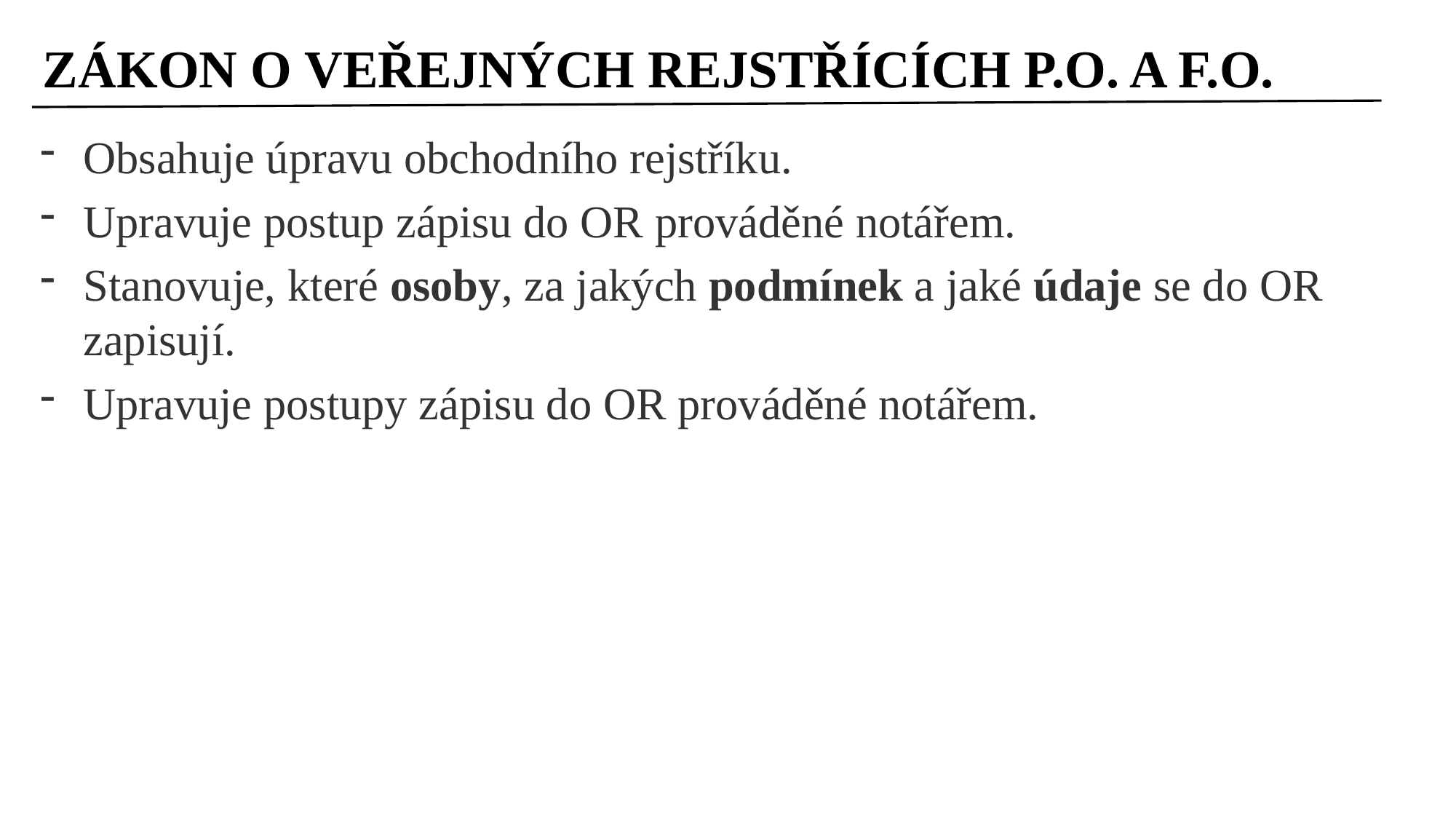

# ZÁKON O VEŘEJNÝCH REJSTŘÍCÍCH P.O. A F.O.
Obsahuje úpravu obchodního rejstříku.
Upravuje postup zápisu do OR prováděné notářem.
Stanovuje, které osoby, za jakých podmínek a jaké údaje se do OR zapisují.
Upravuje postupy zápisu do OR prováděné notářem.